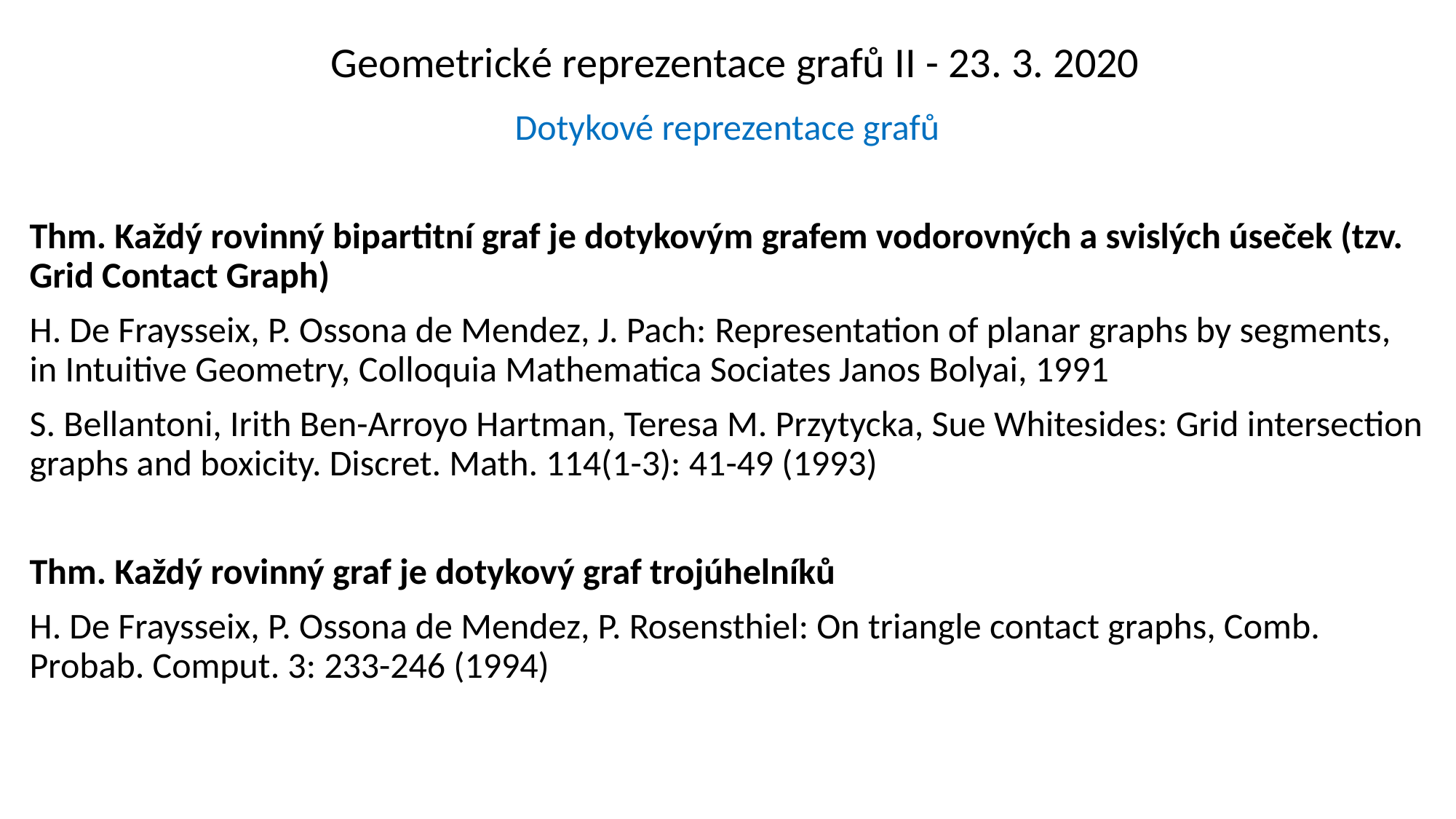

# Geometrické reprezentace grafů II - 23. 3. 2020
Dotykové reprezentace grafů

Thm. Každý rovinný bipartitní graf je dotykovým grafem vodorovných a svislých úseček (tzv. Grid Contact Graph)
H. De Fraysseix, P. Ossona de Mendez, J. Pach: Representation of planar graphs by segments, in Intuitive Geometry, Colloquia Mathematica Sociates Janos Bolyai, 1991
S. Bellantoni, Irith Ben-Arroyo Hartman, Teresa M. Przytycka, Sue Whitesides: Grid intersection graphs and boxicity. Discret. Math. 114(1-3): 41-49 (1993)

Thm. Každý rovinný graf je dotykový graf trojúhelníků
H. De Fraysseix, P. Ossona de Mendez, P. Rosensthiel: On triangle contact graphs, Comb. Probab. Comput. 3: 233-246 (1994)